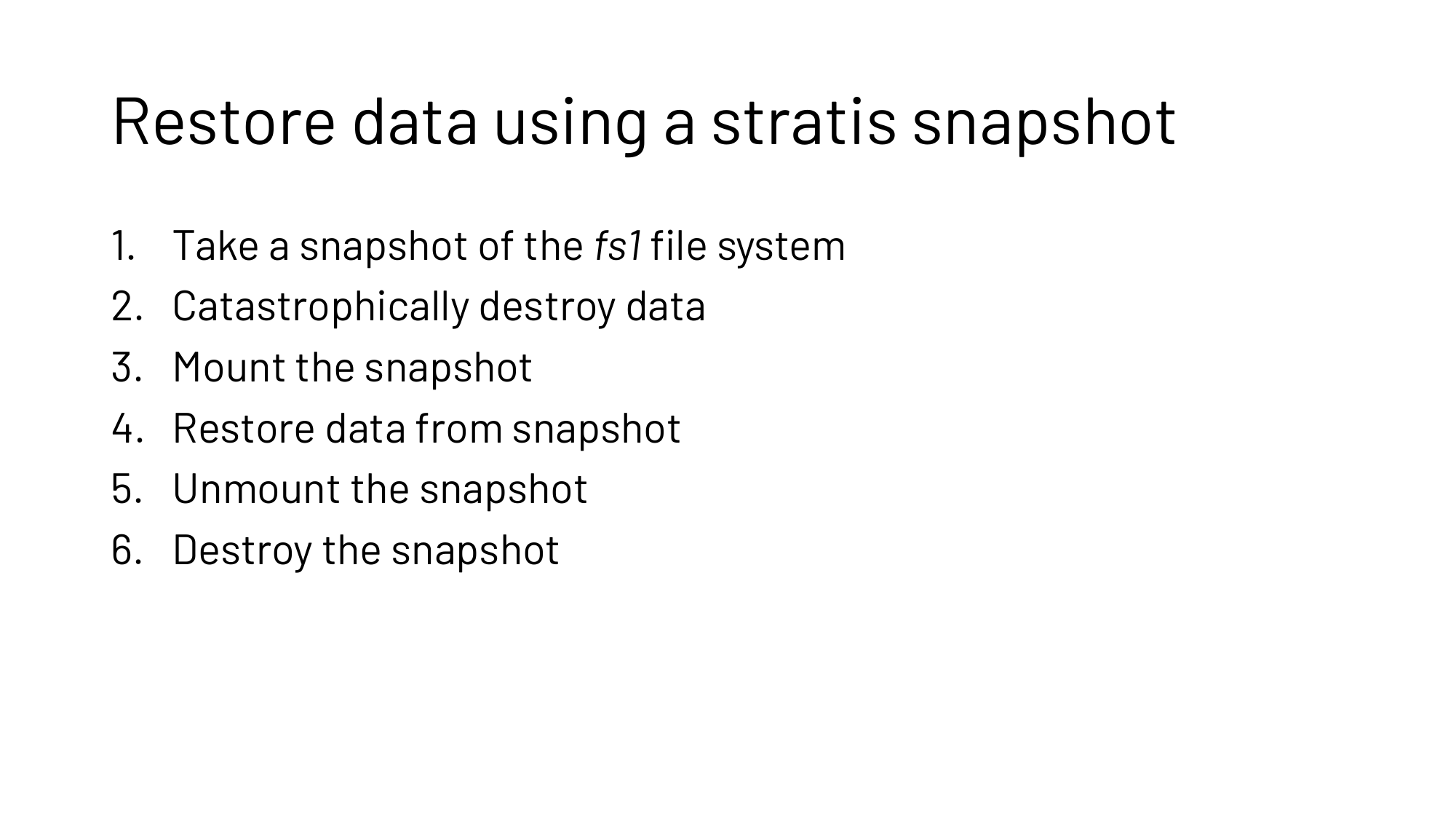

# Restore data using a stratis snapshot
Take a snapshot of the fs1 file system
Catastrophically destroy data
Mount the snapshot
Restore data from snapshot
Unmount the snapshot
Destroy the snapshot